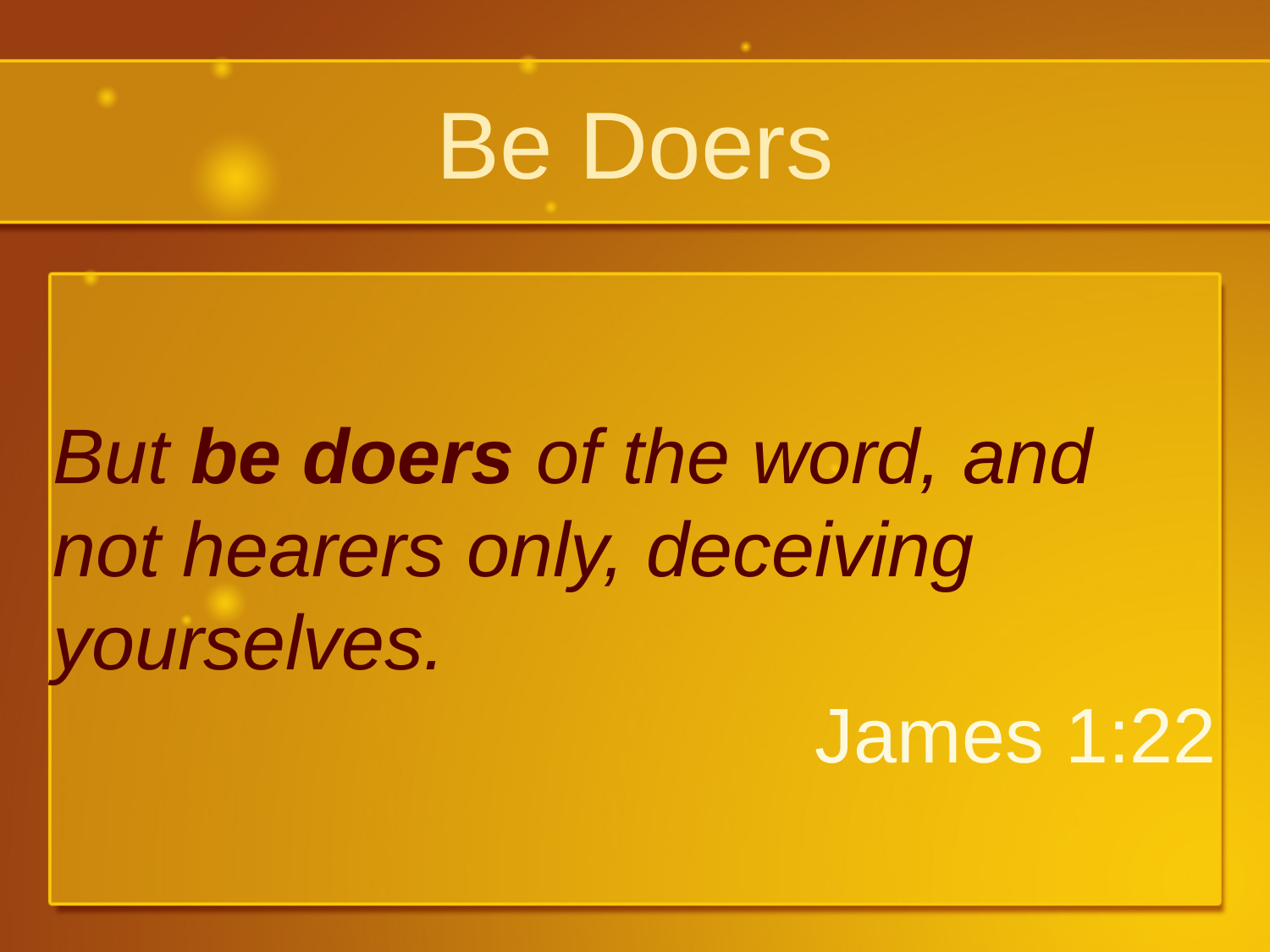

# Be Doers
But be doers of the word, and not hearers only, deceiving yourselves.
James 1:22